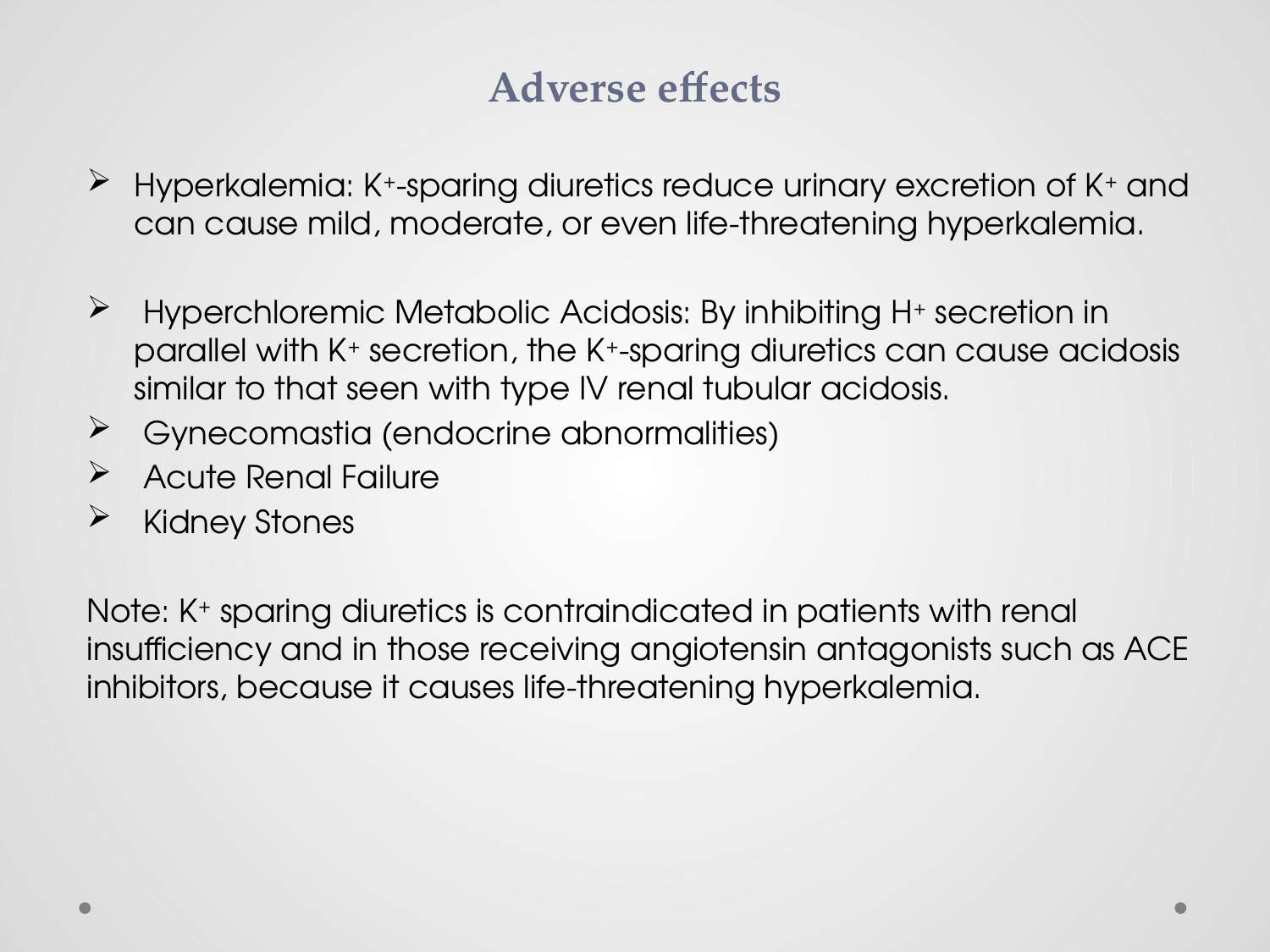

# Adverse effects
Hyperkalemia: K+-sparing diuretics reduce urinary excretion of K+ and can cause mild, moderate, or even life-threatening hyperkalemia.

 Hyperchloremic Metabolic Acidosis: By inhibiting H+ secretion in parallel with K+ secretion, the K+-sparing diuretics can cause acidosis similar to that seen with type IV renal tubular acidosis.
 Gynecomastia (endocrine abnormalities)
 Acute Renal Failure
 Kidney Stones

Note: K+ sparing diuretics is contraindicated in patients with renal insufficiency and in those receiving angiotensin antagonists such as ACE inhibitors, because it causes life-threatening hyperkalemia.